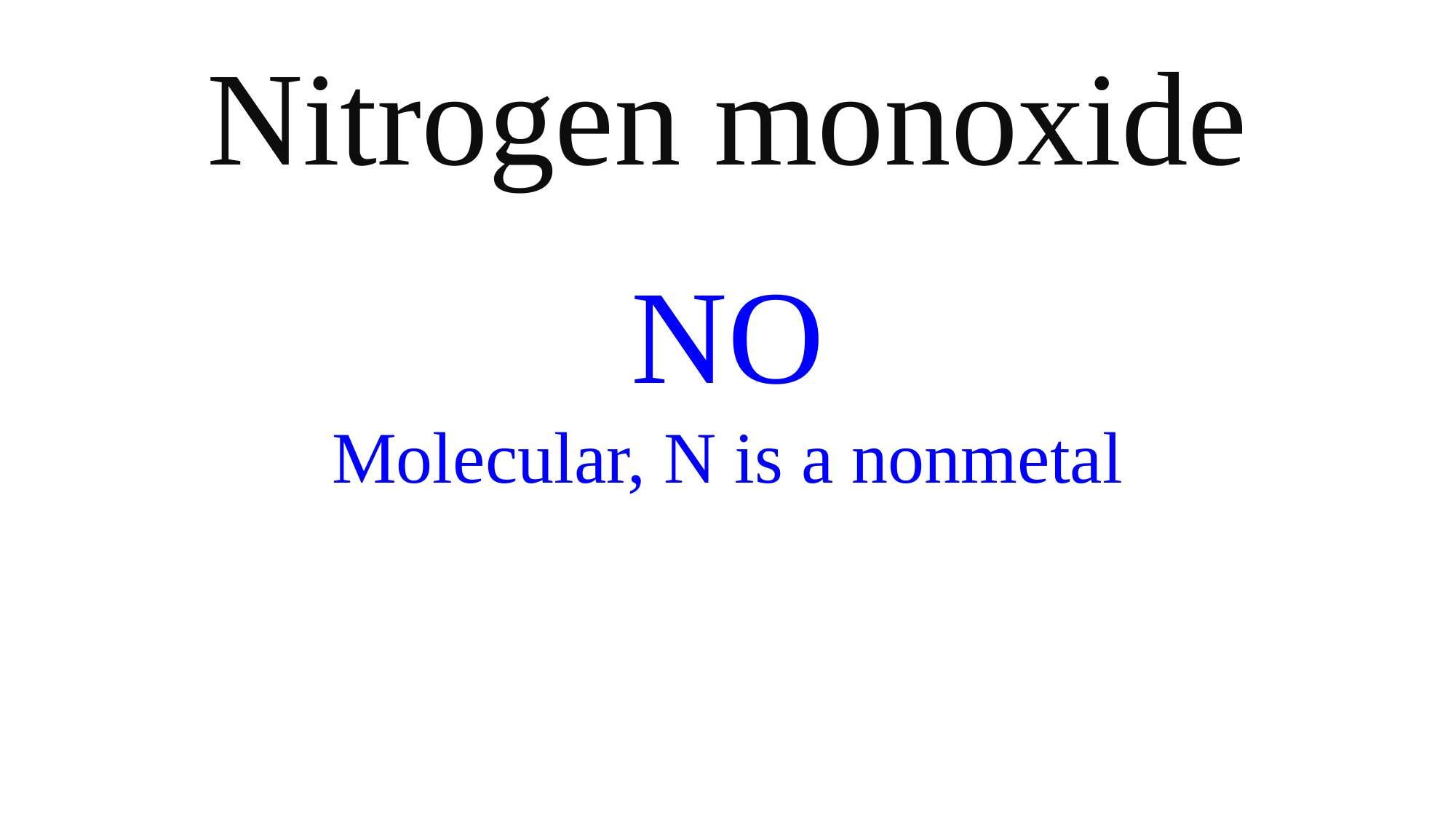

Nitrogen monoxide

NO
Molecular, N is a nonmetal